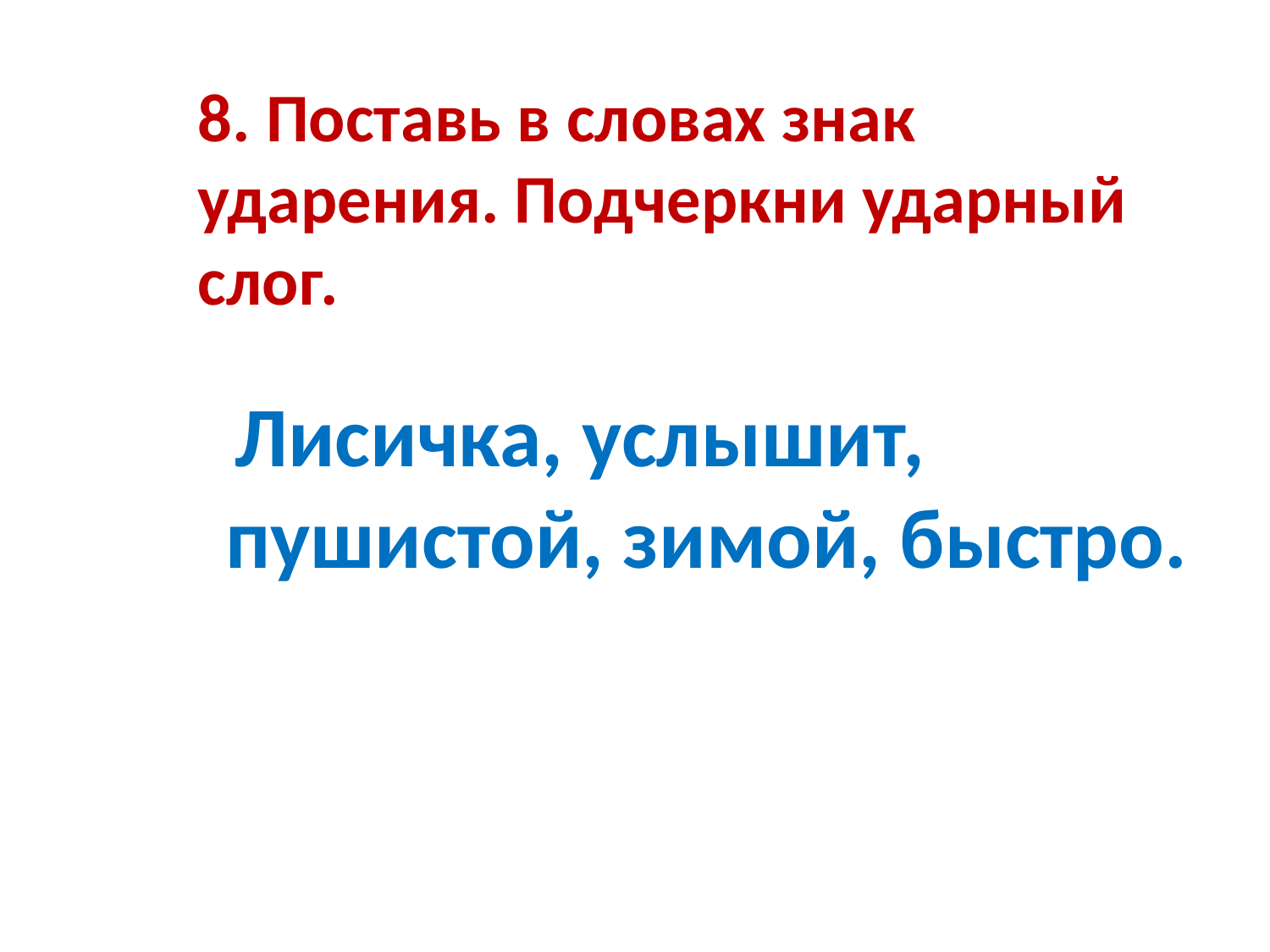

# 8. Поставь в словах знак ударения. Подчеркни ударный слог.
   Лисичка, услышит, пушистой, зимой, быстро.